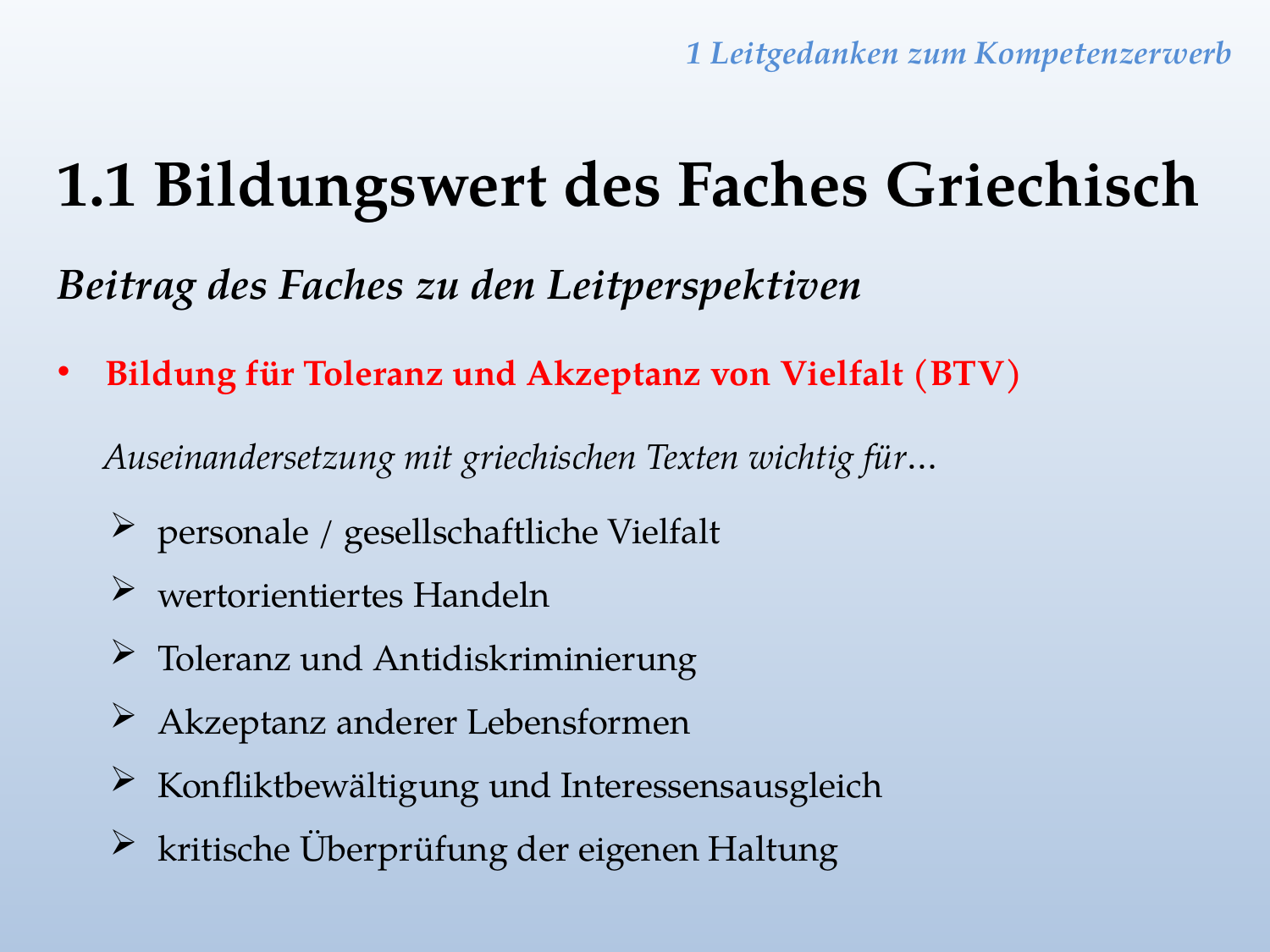

1 Leitgedanken zum Kompetenzerwerb
1.1 Bildungswert des Faches Griechisch

Beitrag des Faches zu den Leitperspektiven

Bildung für Toleranz und Akzeptanz von Vielfalt (BTV)

Auseinandersetzung mit griechischen Texten wichtig für…
personale / gesellschaftliche Vielfalt
wertorientiertes Handeln
Toleranz und Antidiskriminierung
Akzeptanz anderer Lebensformen
Konfliktbewältigung und Interessensausgleich
kritische Überprüfung der eigenen Haltung